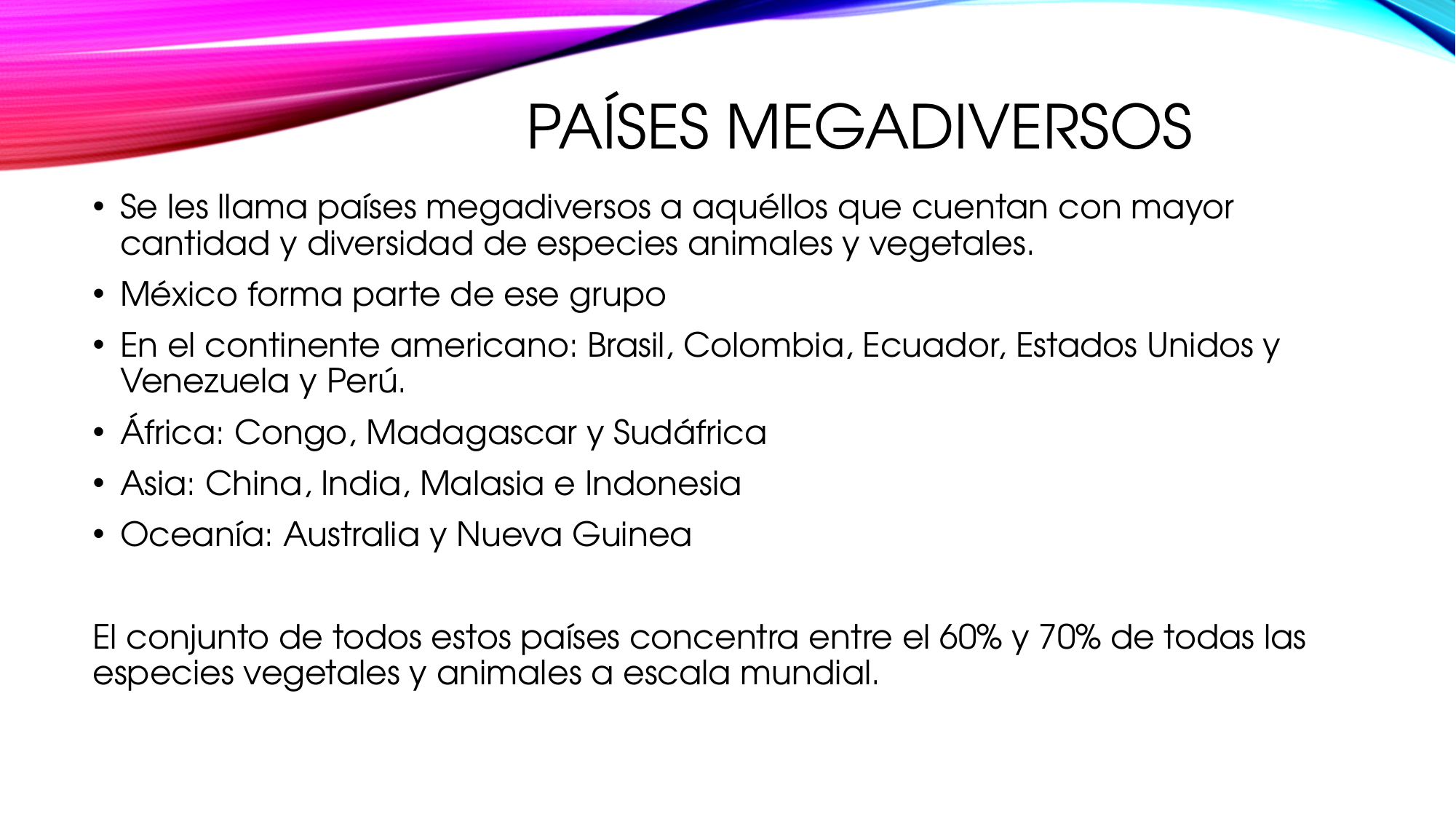

# PAÍSES MEGADIVERSOS
Se les llama países megadiversos a aquéllos que cuentan con mayor cantidad y diversidad de especies animales y vegetales.
México forma parte de ese grupo
En el continente americano: Brasil, Colombia, Ecuador, Estados Unidos y Venezuela y Perú.
África: Congo, Madagascar y Sudáfrica
Asia: China, India, Malasia e Indonesia
Oceanía: Australia y Nueva Guinea

El conjunto de todos estos países concentra entre el 60% y 70% de todas las especies vegetales y animales a escala mundial.